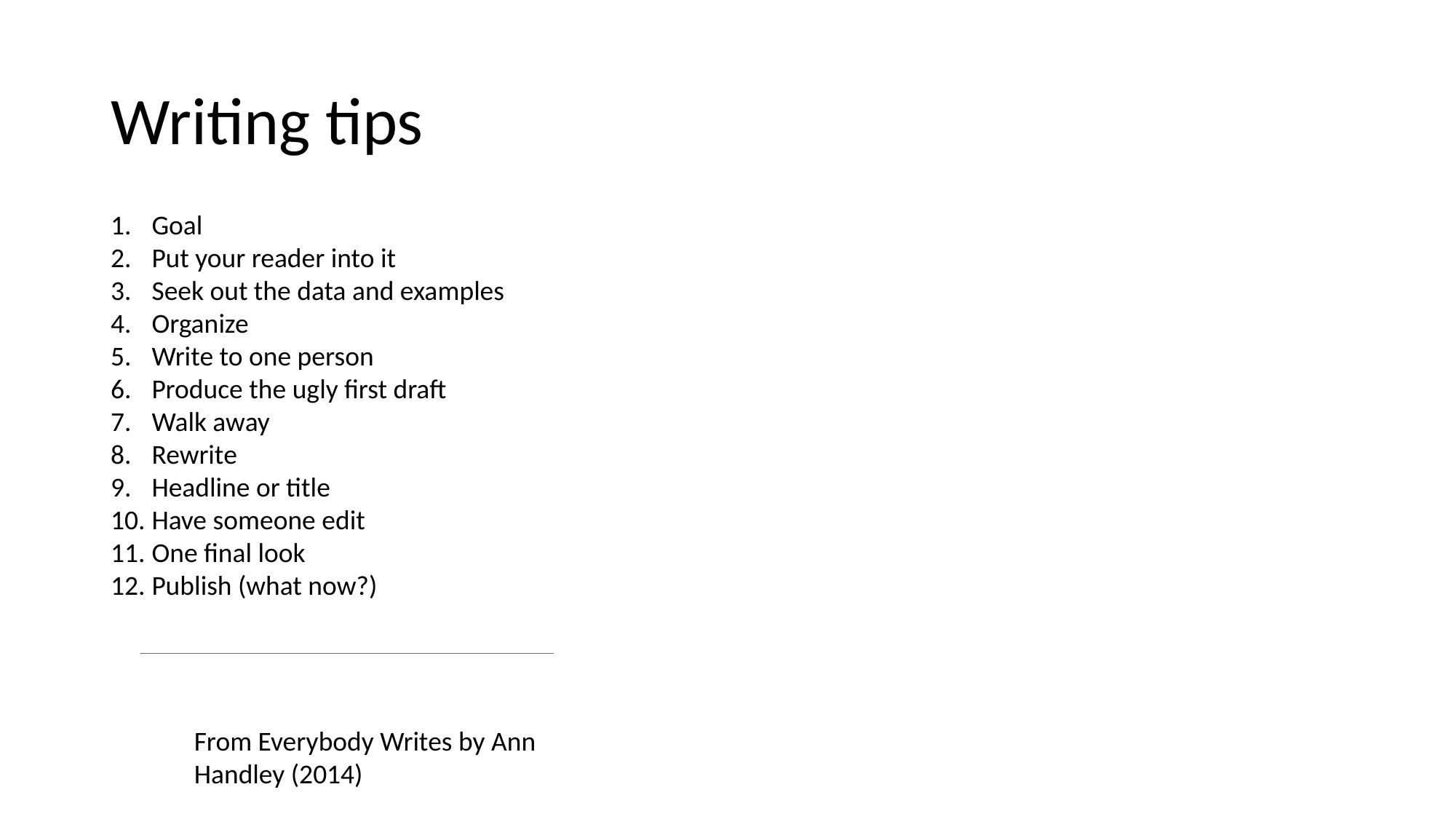

# Writing tips
Goal
Put your reader into it
Seek out the data and examples
Organize
Write to one person
Produce the ugly first draft
Walk away
Rewrite
Headline or title
Have someone edit
One final look
Publish (what now?)

From Everybody Writes by Ann Handley (2014)